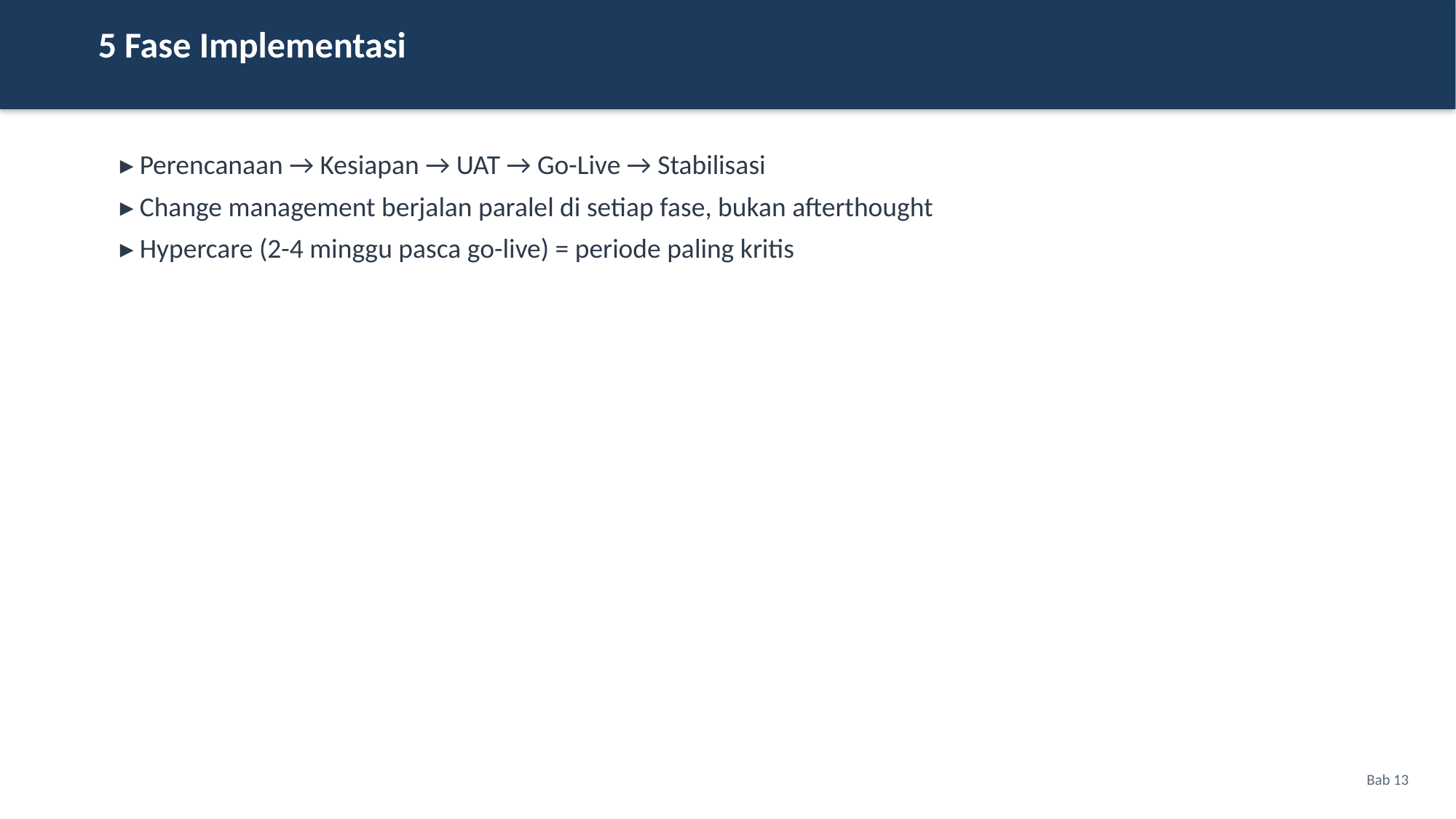

5 Fase Implementasi
▸ Perencanaan → Kesiapan → UAT → Go-Live → Stabilisasi
▸ Change management berjalan paralel di setiap fase, bukan afterthought
▸ Hypercare (2-4 minggu pasca go-live) = periode paling kritis
Bab 13